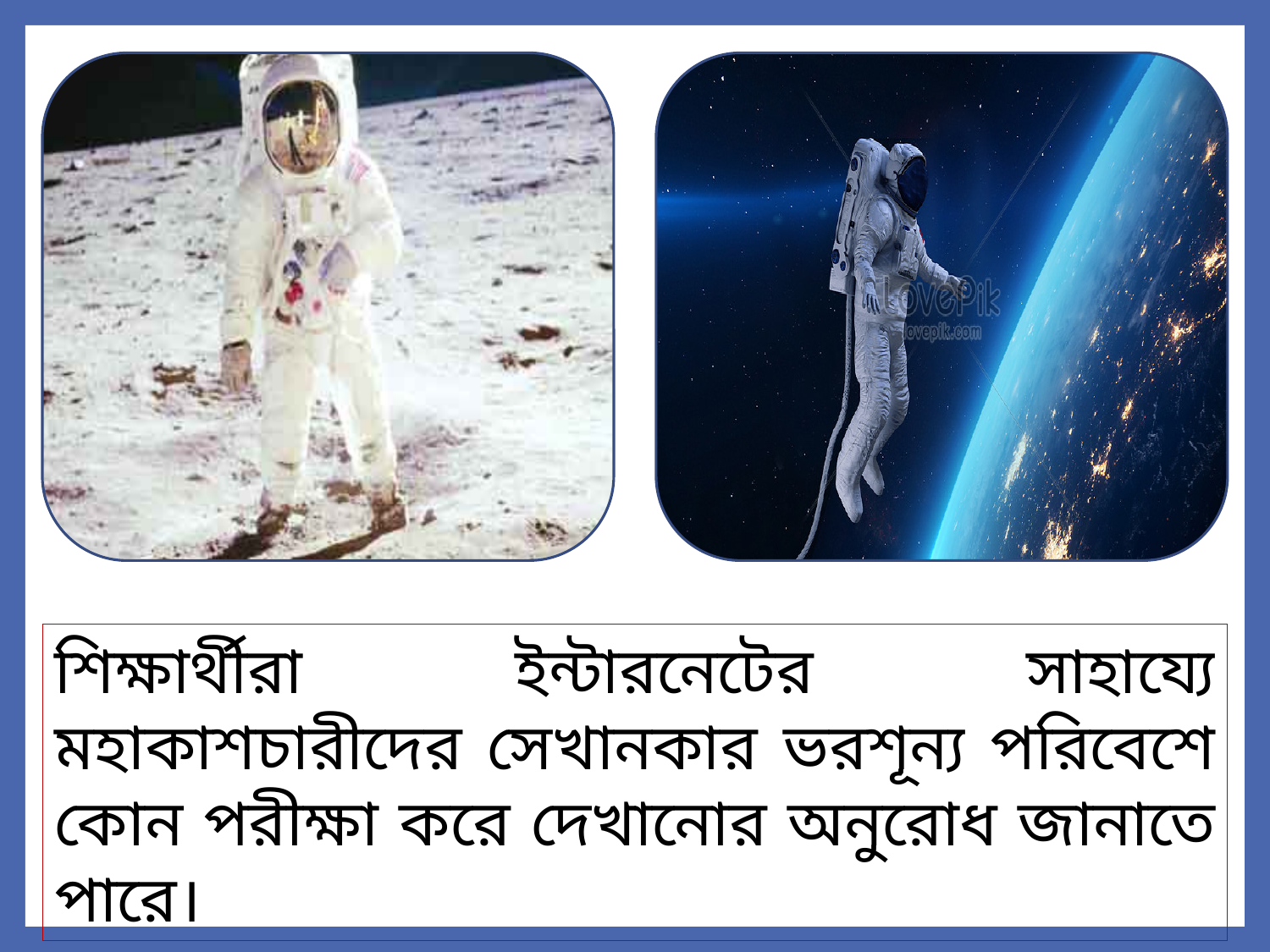

শিক্ষার্থীরা ইন্টারনেটের সাহায্যে মহাকাশচারীদের সেখানকার ভরশূন্য পরিবেশে কোন পরীক্ষা করে দেখানোর অনুরোধ জানাতে পারে।